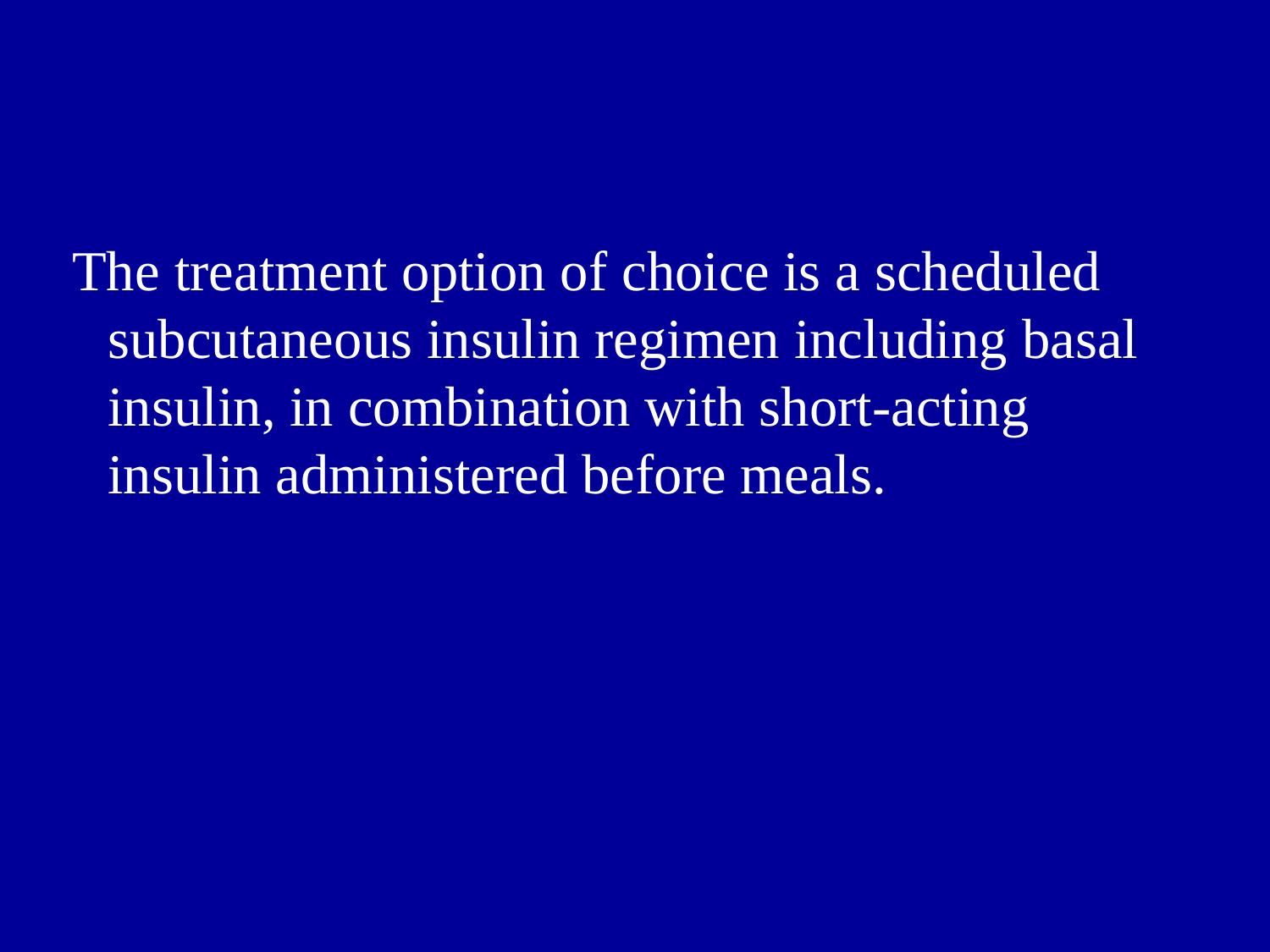

The treatment option of choice is a scheduled subcutaneous insulin regimen including basal insulin, in combination with short-acting insulin administered before meals.